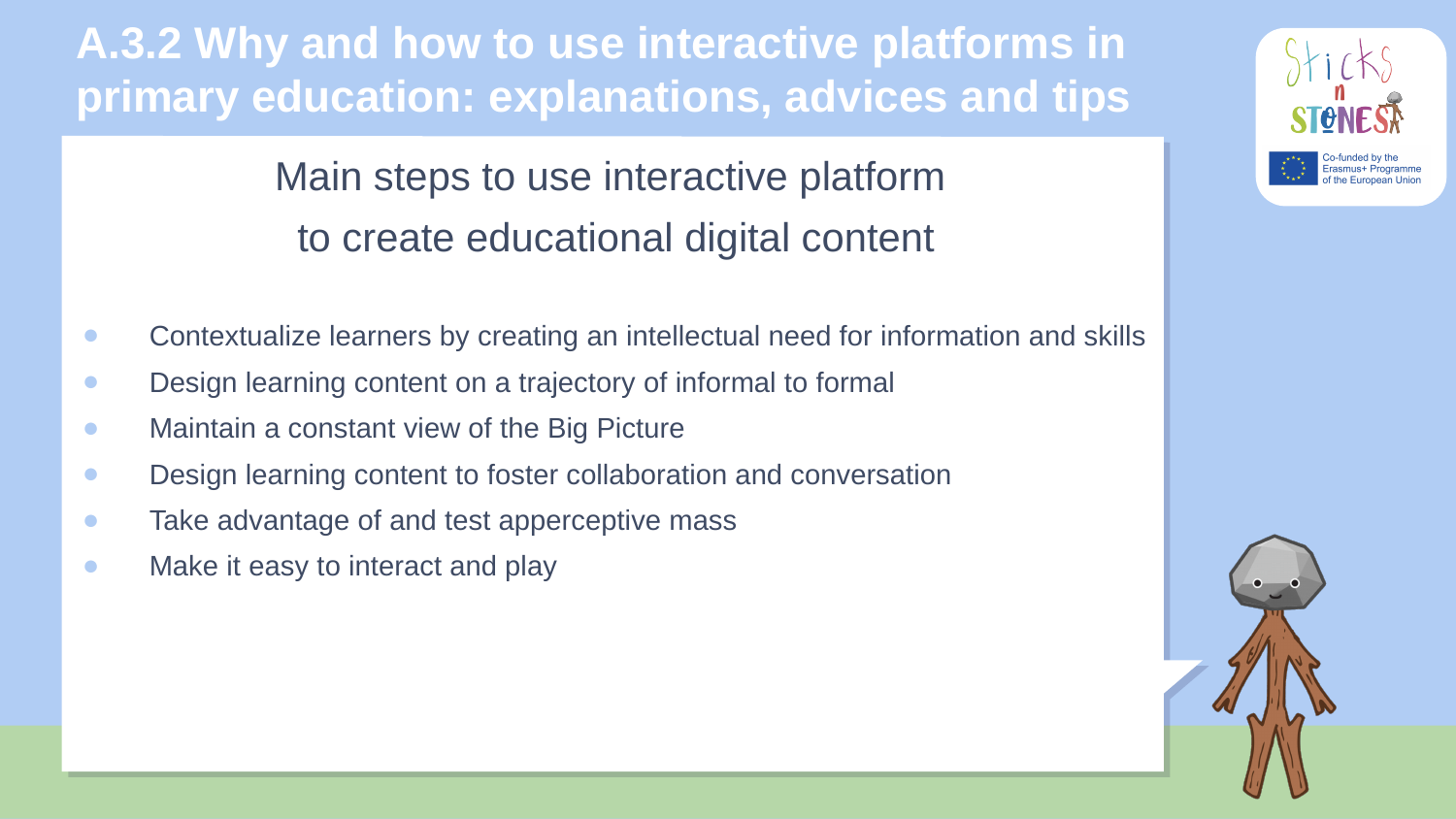

# A.3.2 Why and how to use interactive platforms in primary education: explanations, advices and tips
Main steps to use interactive platform
to create educational digital content

Contextualize learners by creating an intellectual need for information and skills
Design learning content on a trajectory of informal to formal
Maintain a constant view of the Big Picture
Design learning content to foster collaboration and conversation
Take advantage of and test apperceptive mass
Make it easy to interact and play